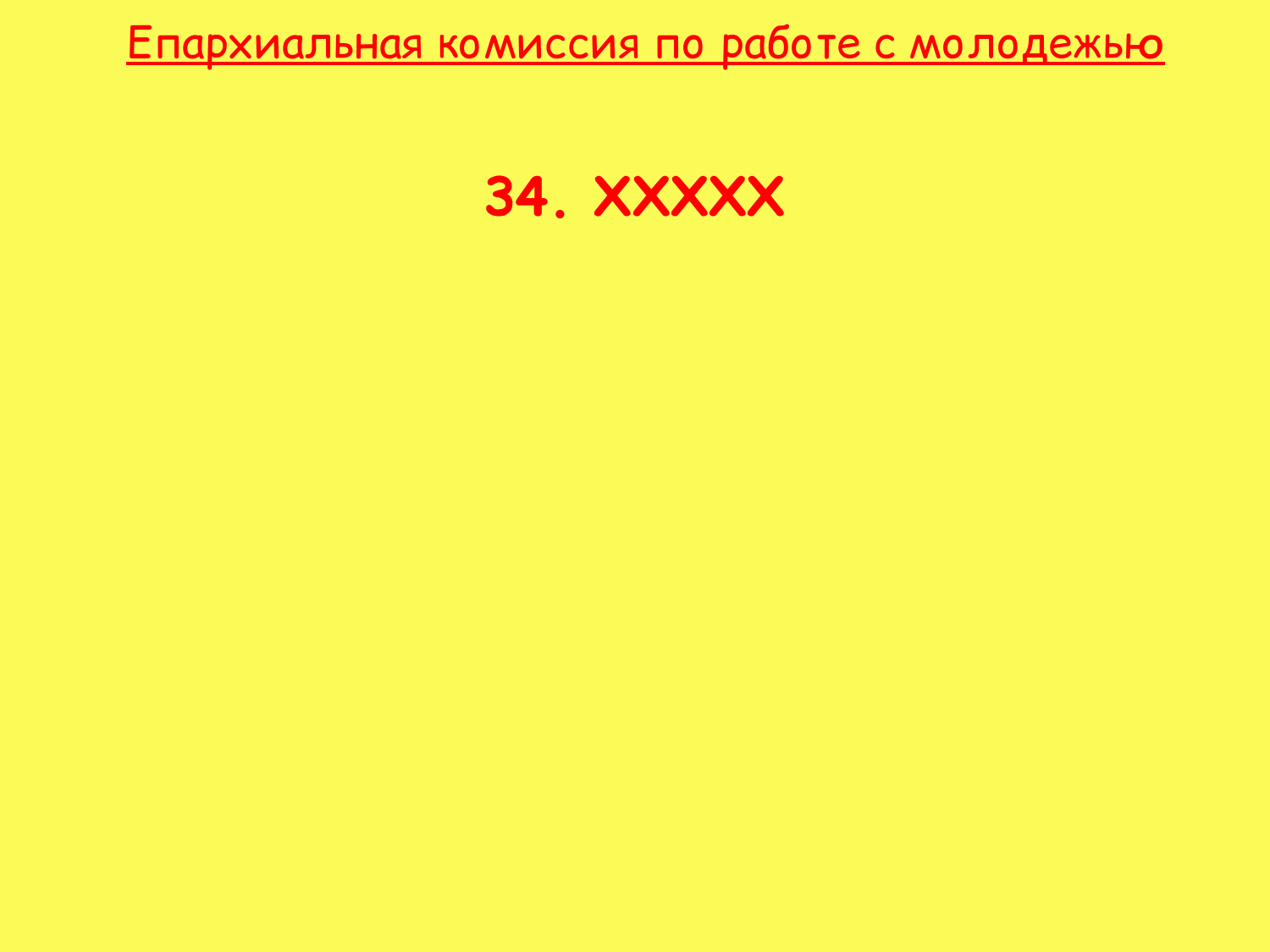

Епархиальная комиссия по работе с молодежью
34. ХХХХХ